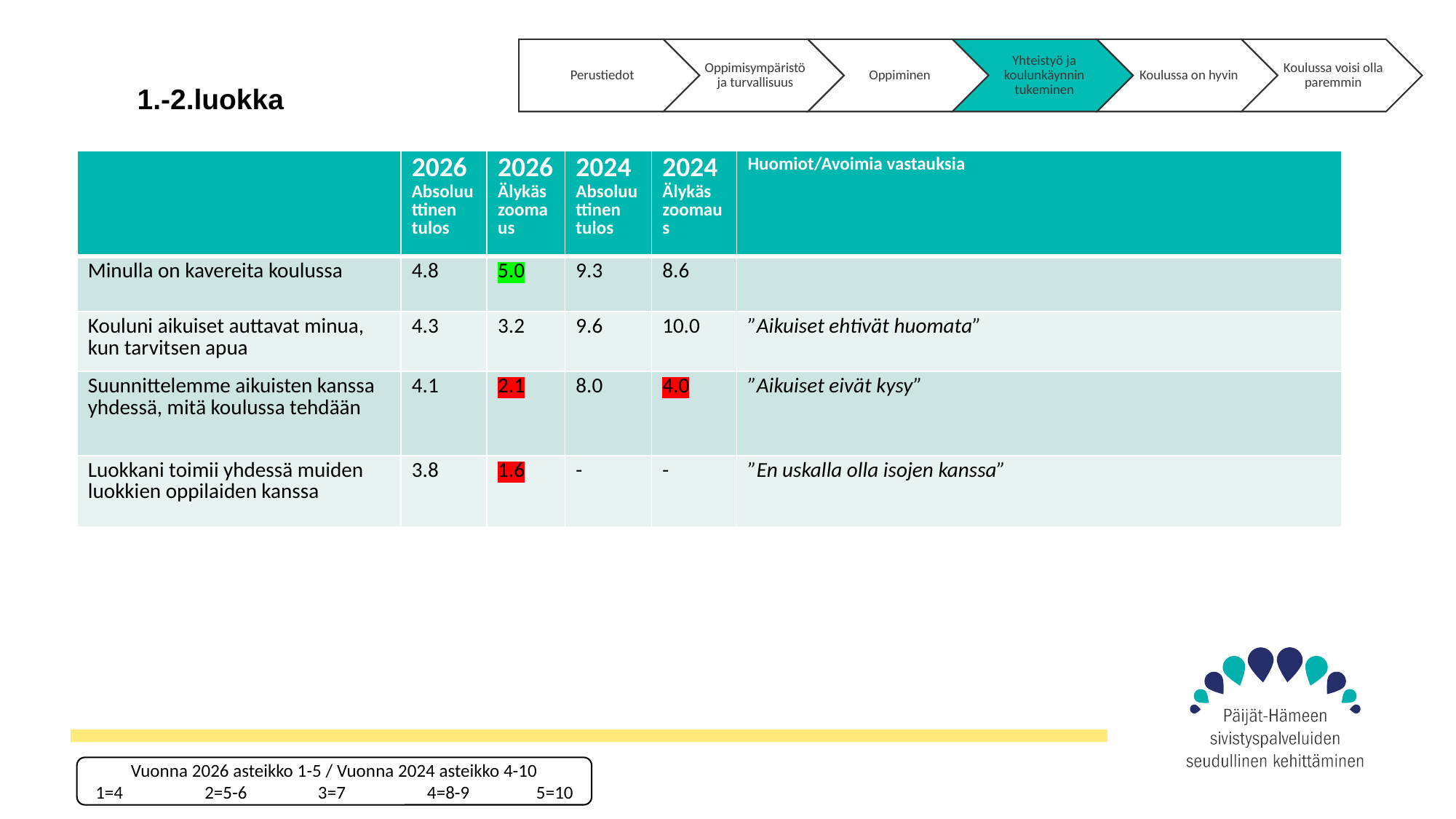

Perustiedot
Oppimisympäristö ja turvallisuus
Oppiminen
Yhteistyö ja koulunkäynnin tukeminen
Koulussa on hyvin
Koulussa voisi olla paremmin
# 1.-2.luokka
|  | 2026 Absoluuttinen tulos | 2026 Älykäs zoomaus | 2024 Absoluuttinen tulos | 2024 Älykäs zoomaus | Huomiot/Avoimia vastauksia |
| --- | --- | --- | --- | --- | --- |
| Minulla on kavereita koulussa | 4.8 | 5.0 | 9.3 | 8.6 |  |
| Kouluni aikuiset auttavat minua, kun tarvitsen apua | 4.3 | 3.2 | 9.6 | 10.0 | ”Aikuiset ehtivät huomata” |
| Suunnittelemme aikuisten kanssa yhdessä, mitä koulussa tehdään | 4.1 | 2.1 | 8.0 | 4.0 | ”Aikuiset eivät kysy” |
| Luokkani toimii yhdessä muiden luokkien oppilaiden kanssa | 3.8 | 1.6 | - | - | ”En uskalla olla isojen kanssa” |
Vuonna 2026 asteikko 1-5 / Vuonna 2024 asteikko 4-10
1=4	2=5-6	 3=7	 4=8-9	 5=10